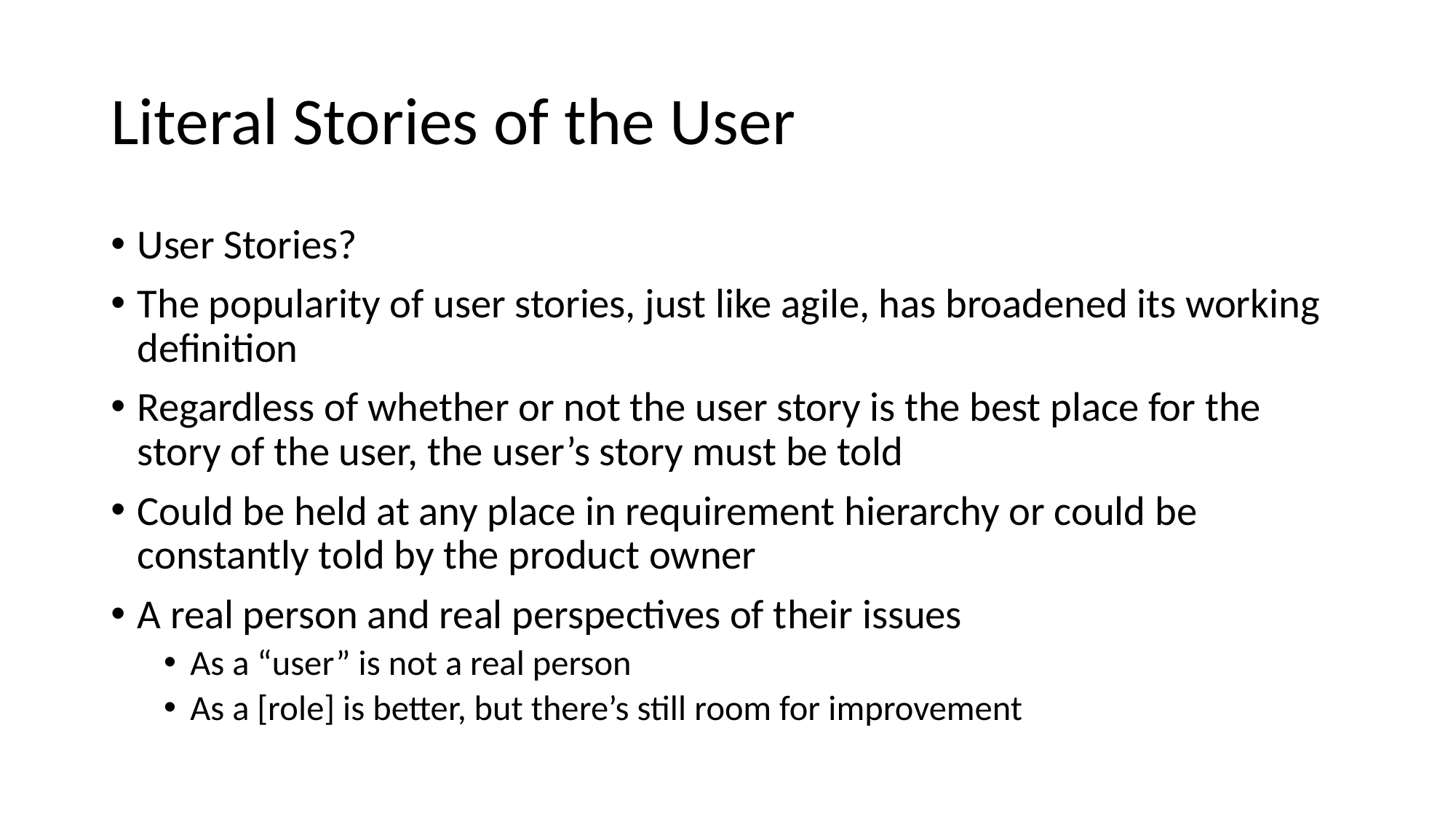

# Literal Stories of the User
User Stories?
The popularity of user stories, just like agile, has broadened its working definition
Regardless of whether or not the user story is the best place for the story of the user, the user’s story must be told
Could be held at any place in requirement hierarchy or could be constantly told by the product owner
A real person and real perspectives of their issues
As a “user” is not a real person
As a [role] is better, but there’s still room for improvement